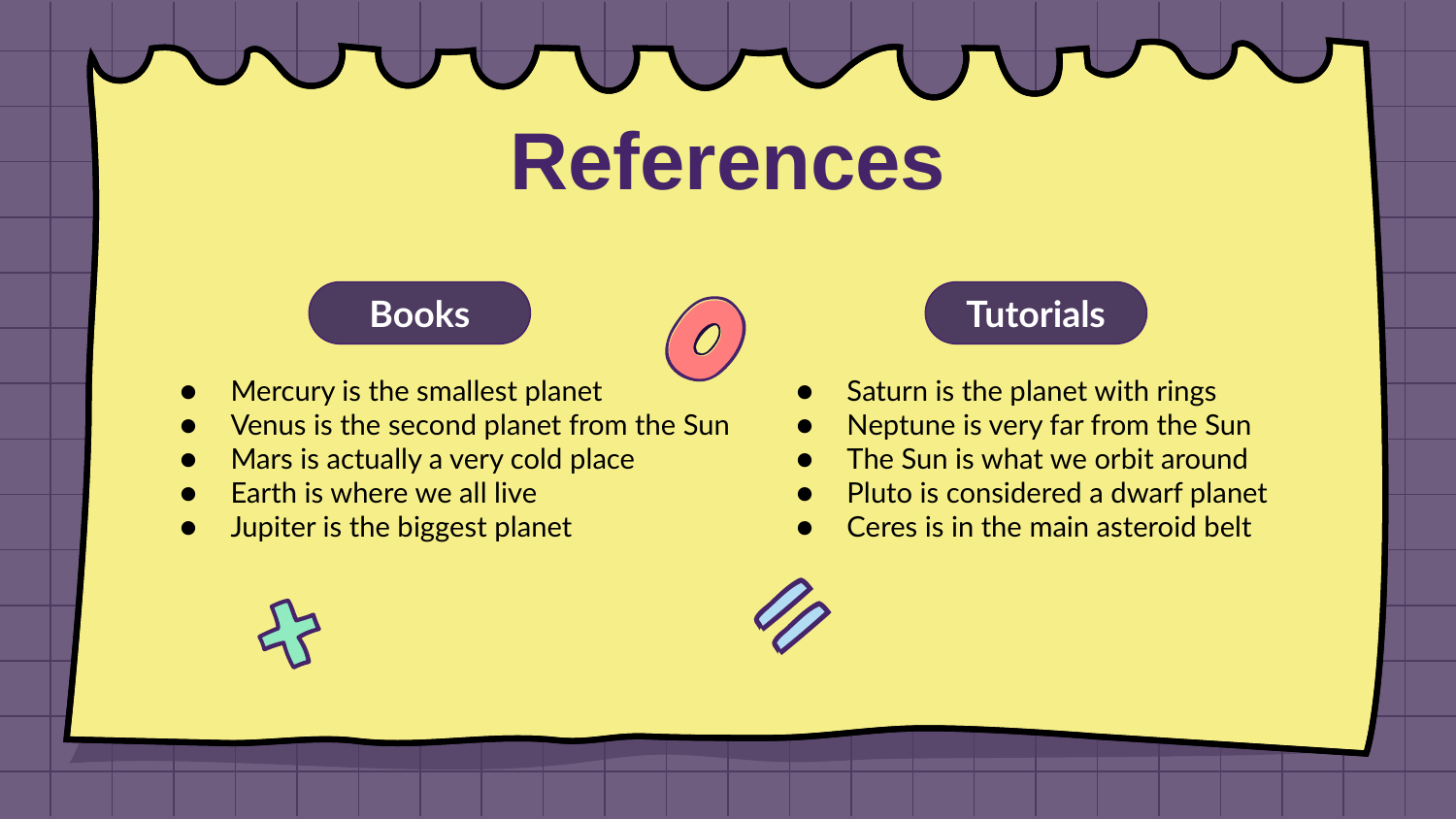

# References

Books
Tutorials
Mercury is the smallest planet
Venus is the second planet from the Sun
Mars is actually a very cold place
Earth is where we all live
Jupiter is the biggest planet
Saturn is the planet with rings
Neptune is very far from the Sun
The Sun is what we orbit around
Pluto is considered a dwarf planet
Ceres is in the main asteroid belt